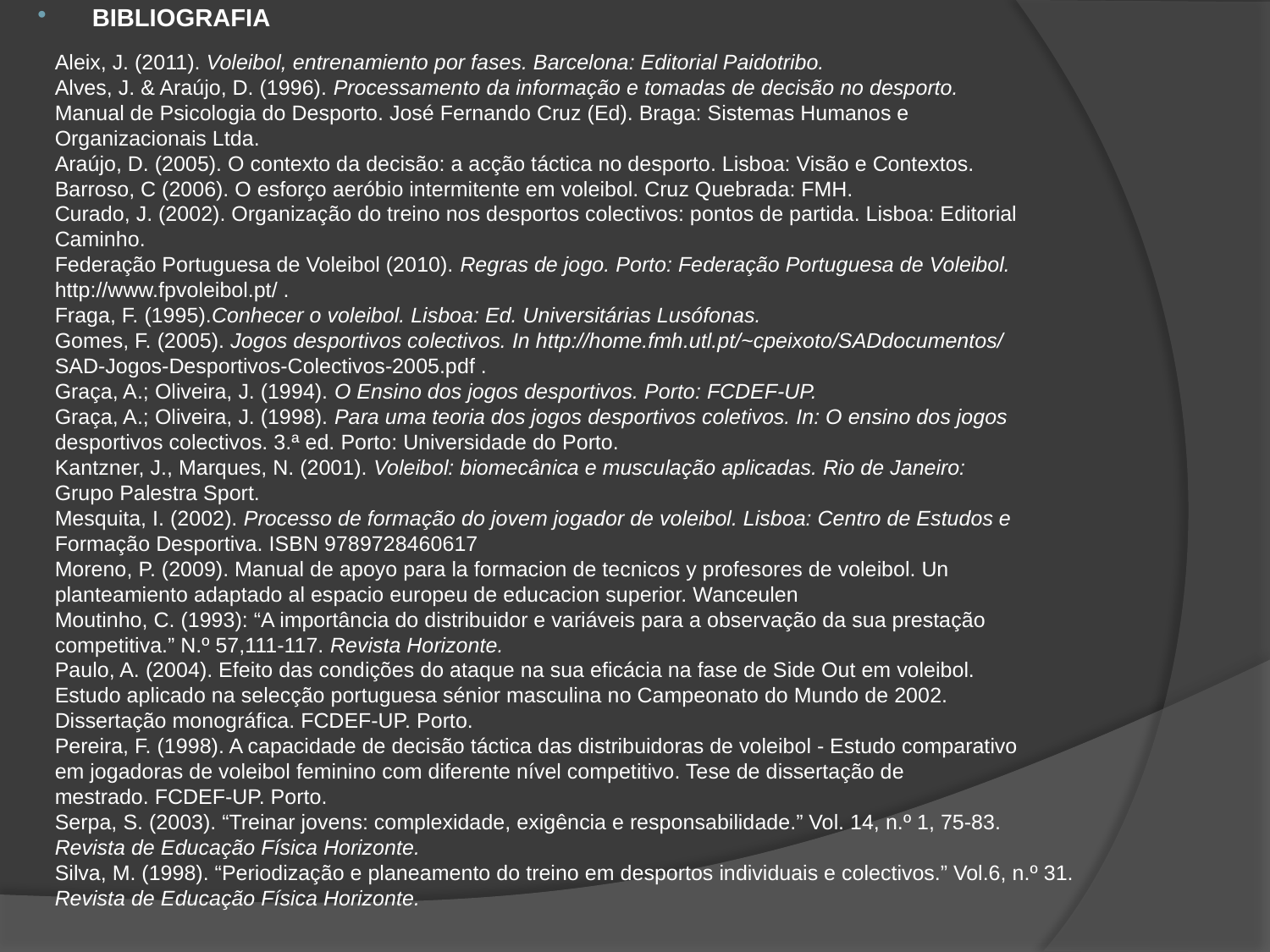

BIBLIOGRAFIA

Aleix, J. (2011). Voleibol, entrenamiento por fases. Barcelona: Editorial Paidotribo.
Alves, J. & Araújo, D. (1996). Processamento da informação e tomadas de decisão no desporto.
Manual de Psicologia do Desporto. José Fernando Cruz (Ed). Braga: Sistemas Humanos e
Organizacionais Ltda.
Araújo, D. (2005). O contexto da decisão: a acção táctica no desporto. Lisboa: Visão e Contextos.
Barroso, C (2006). O esforço aeróbio intermitente em voleibol. Cruz Quebrada: FMH.
Curado, J. (2002). Organização do treino nos desportos colectivos: pontos de partida. Lisboa: Editorial
Caminho.
Federação Portuguesa de Voleibol (2010). Regras de jogo. Porto: Federação Portuguesa de Voleibol.
http://www.fpvoleibol.pt/ .
Fraga, F. (1995).Conhecer o voleibol. Lisboa: Ed. Universitárias Lusófonas.
Gomes, F. (2005). Jogos desportivos colectivos. In http://home.fmh.utl.pt/~cpeixoto/SADdocumentos/
SAD-Jogos-Desportivos-Colectivos-2005.pdf .
Graça, A.; Oliveira, J. (1994). O Ensino dos jogos desportivos. Porto: FCDEF-UP.
Graça, A.; Oliveira, J. (1998). Para uma teoria dos jogos desportivos coletivos. In: O ensino dos jogos
desportivos colectivos. 3.ª ed. Porto: Universidade do Porto.
Kantzner, J., Marques, N. (2001). Voleibol: biomecânica e musculação aplicadas. Rio de Janeiro:
Grupo Palestra Sport.
Mesquita, I. (2002). Processo de formação do jovem jogador de voleibol. Lisboa: Centro de Estudos e
Formação Desportiva. ISBN 9789728460617
Moreno, P. (2009). Manual de apoyo para la formacion de tecnicos y profesores de voleibol. Un
planteamiento adaptado al espacio europeu de educacion superior. Wanceulen
Moutinho, C. (1993): “A importância do distribuidor e variáveis para a observação da sua prestação
competitiva.” N.º 57,111-117. Revista Horizonte.
Paulo, A. (2004). Efeito das condições do ataque na sua eficácia na fase de Side Out em voleibol.
Estudo aplicado na selecção portuguesa sénior masculina no Campeonato do Mundo de 2002.
Dissertação monográfica. FCDEF-UP. Porto.
Pereira, F. (1998). A capacidade de decisão táctica das distribuidoras de voleibol - Estudo comparativo
em jogadoras de voleibol feminino com diferente nível competitivo. Tese de dissertação de
mestrado. FCDEF-UP. Porto.
Serpa, S. (2003). “Treinar jovens: complexidade, exigência e responsabilidade.” Vol. 14, n.º 1, 75-83.
Revista de Educação Física Horizonte.
Silva, M. (1998). “Periodização e planeamento do treino em desportos individuais e colectivos.” Vol.6, n.º 31.
Revista de Educação Física Horizonte.